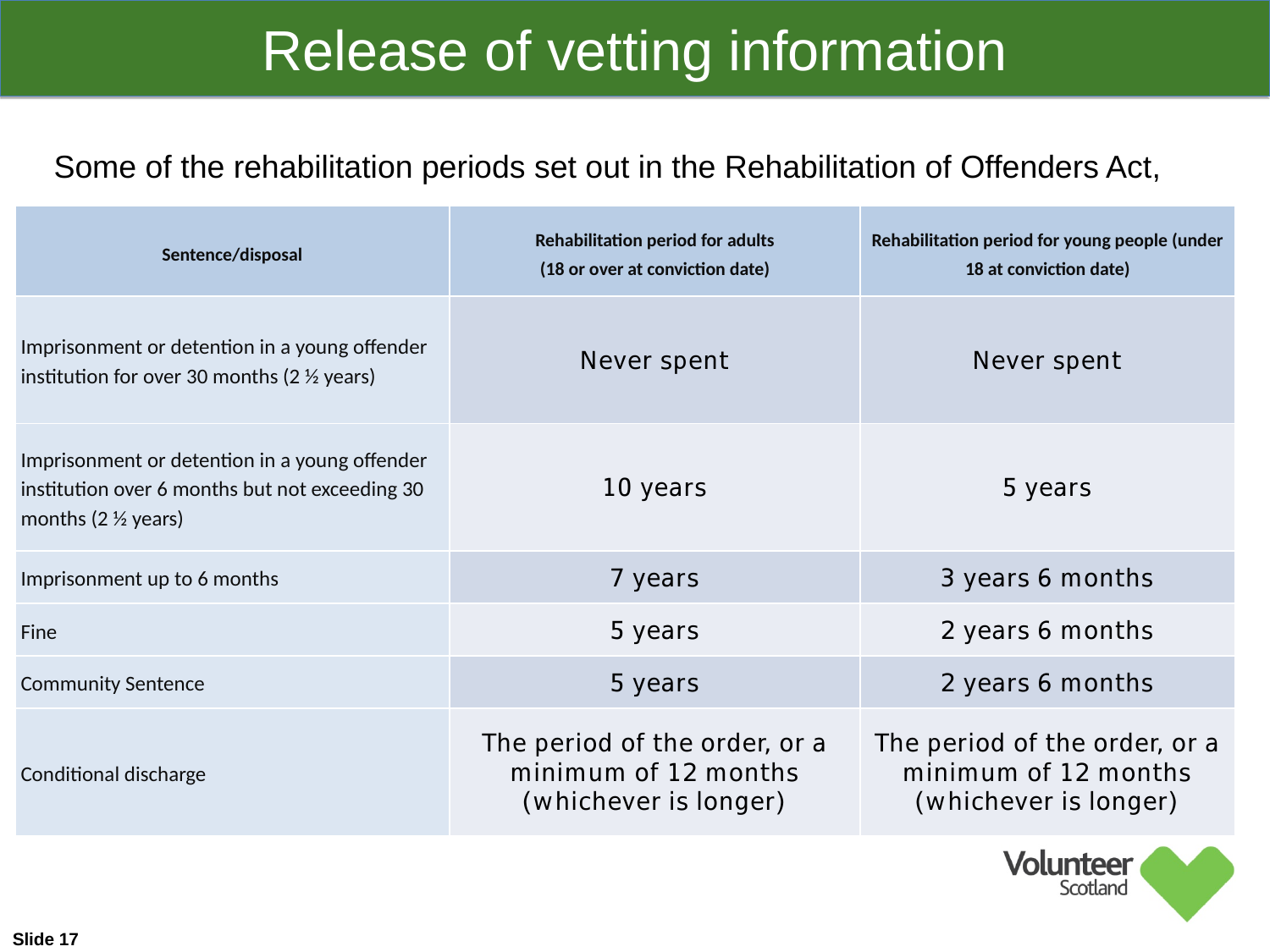

Release of vetting information
Some of the rehabilitation periods set out in the Rehabilitation of Offenders Act,
| Sentence/disposal | Rehabilitation period for adults (18 or over at conviction date) | Rehabilitation period for young people (under 18 at conviction date) |
| --- | --- | --- |
| Imprisonment or detention in a young offender institution for over 30 months (2 ½ years) | Never spent | Never spent |
| Imprisonment or detention in a young offender institution over 6 months but not exceeding 30 months (2 ½ years) | 10 years | 5 years |
| Imprisonment up to 6 months | 7 years | 3 years 6 months |
| Fine | 5 years | 2 years 6 months |
| Community Sentence | 5 years | 2 years 6 months |
| Conditional discharge | The period of the order, or a minimum of 12 months (whichever is longer) | The period of the order, or a minimum of 12 months (whichever is longer) |